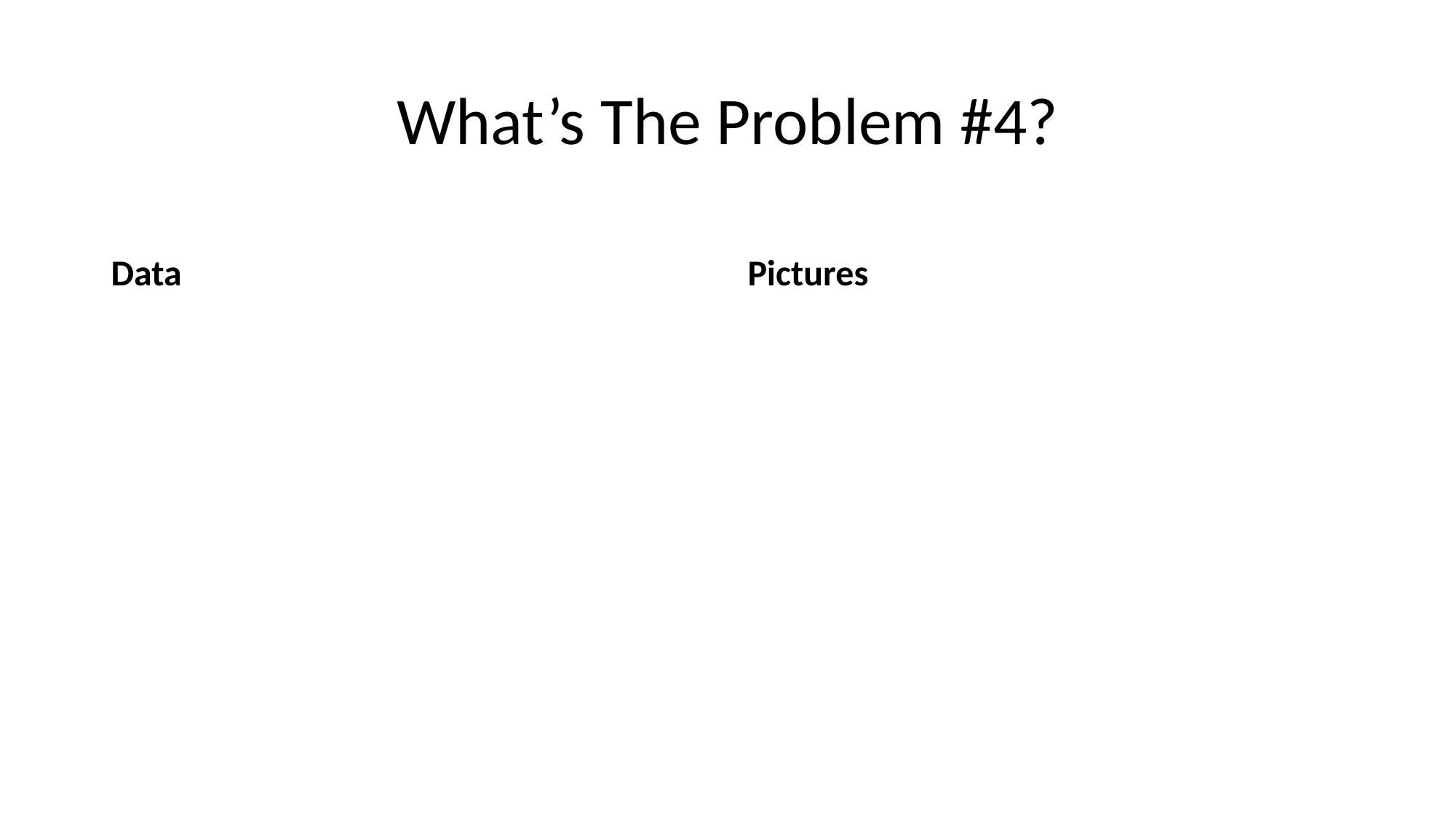

# What’s The Problem #4?
Data
Pictures